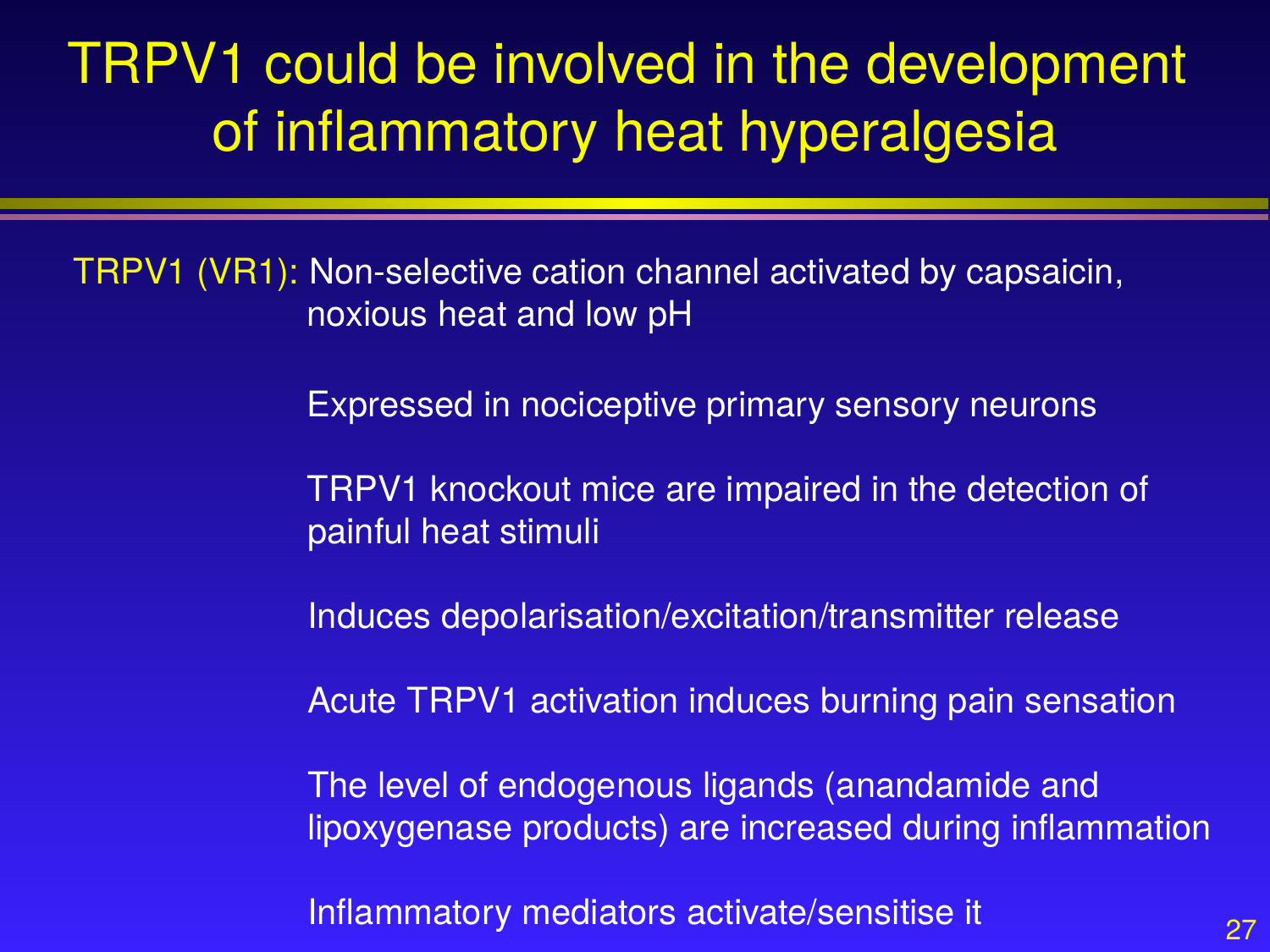

# TRPV1 could be involved in the development of inflammatory heat hyperalgesia
TRPV1 (VR1): Non-selective cation channel activated by capsaicin,
                        noxious heat and low pH

                        Expressed in nociceptive primary sensory neurons

                        TRPV1 knockout mice are impaired in the detection of 		           painful heat stimuli

 	           Induces depolarisation/excitation/transmitter release

	           Acute TRPV1 activation induces burning pain sensation

           The level of endogenous ligands (anandamide and
           lipoxygenase products) are increased during inflammation

           Inflammatory mediators activate/sensitise it

27